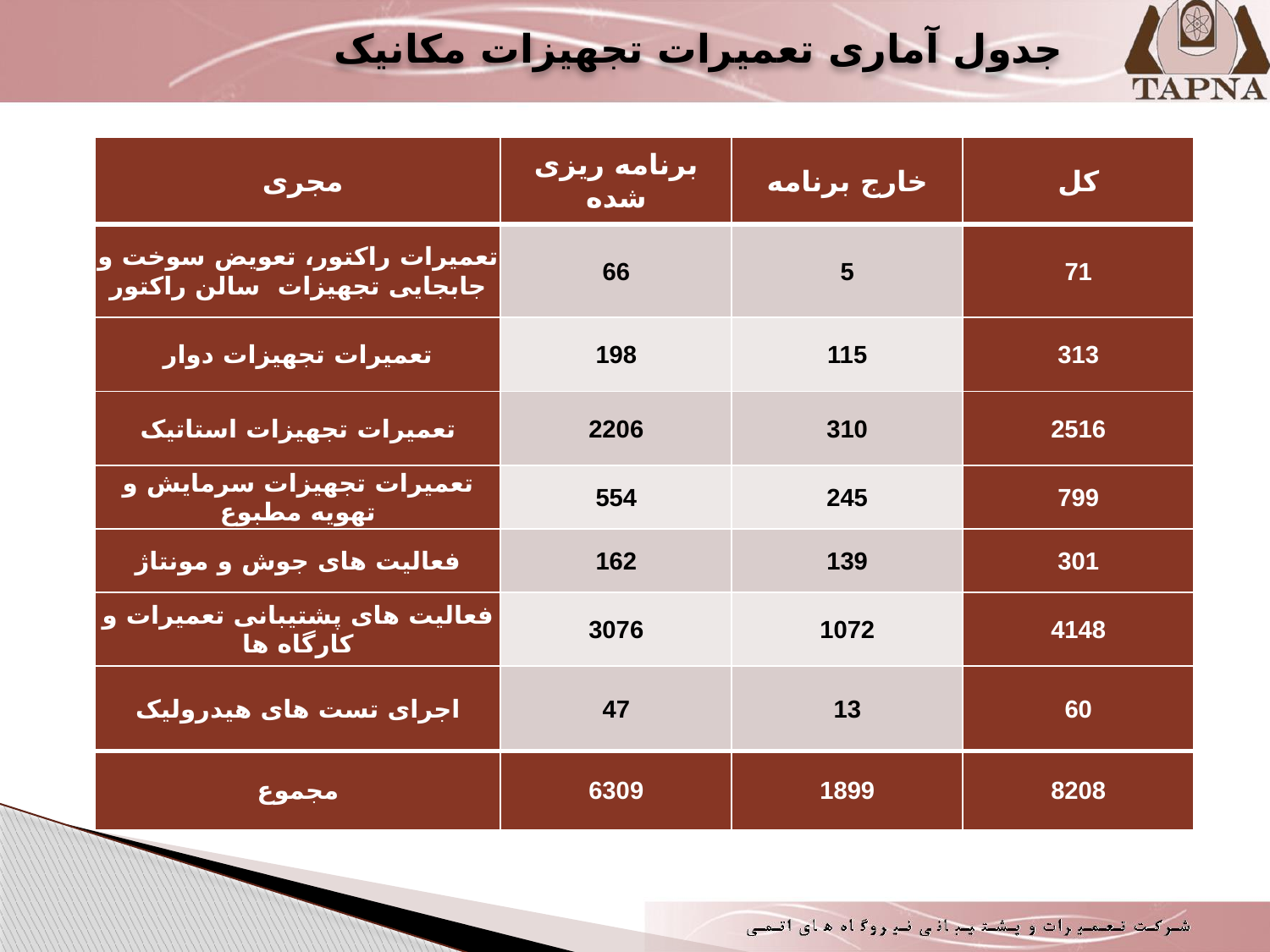

# جدول آماری تعمیرات تجهیزات مکانیک
| مجری | برنامه ریزی شده | خارج برنامه | كل |
| --- | --- | --- | --- |
| تعمیرات راکتور، تعویض سوخت و جابجایی تجهیزات سالن راکتور | 66 | 5 | 71 |
| تعمیرات تجهیزات دوار | 198 | 115 | 313 |
| تعمیرات تجهیزات استاتیک | 2206 | 310 | 2516 |
| تعمیرات تجهیزات سرمایش و تهویه مطبوع | 554 | 245 | 799 |
| فعالیت های جوش و مونتاژ | 162 | 139 | 301 |
| فعالیت های پشتیبانی تعمیرات و کارگاه ها | 3076 | 1072 | 4148 |
| اجرای تست های هیدرولیک | 47 | 13 | 60 |
| مجموع | 6309 | 1899 | 8208 |